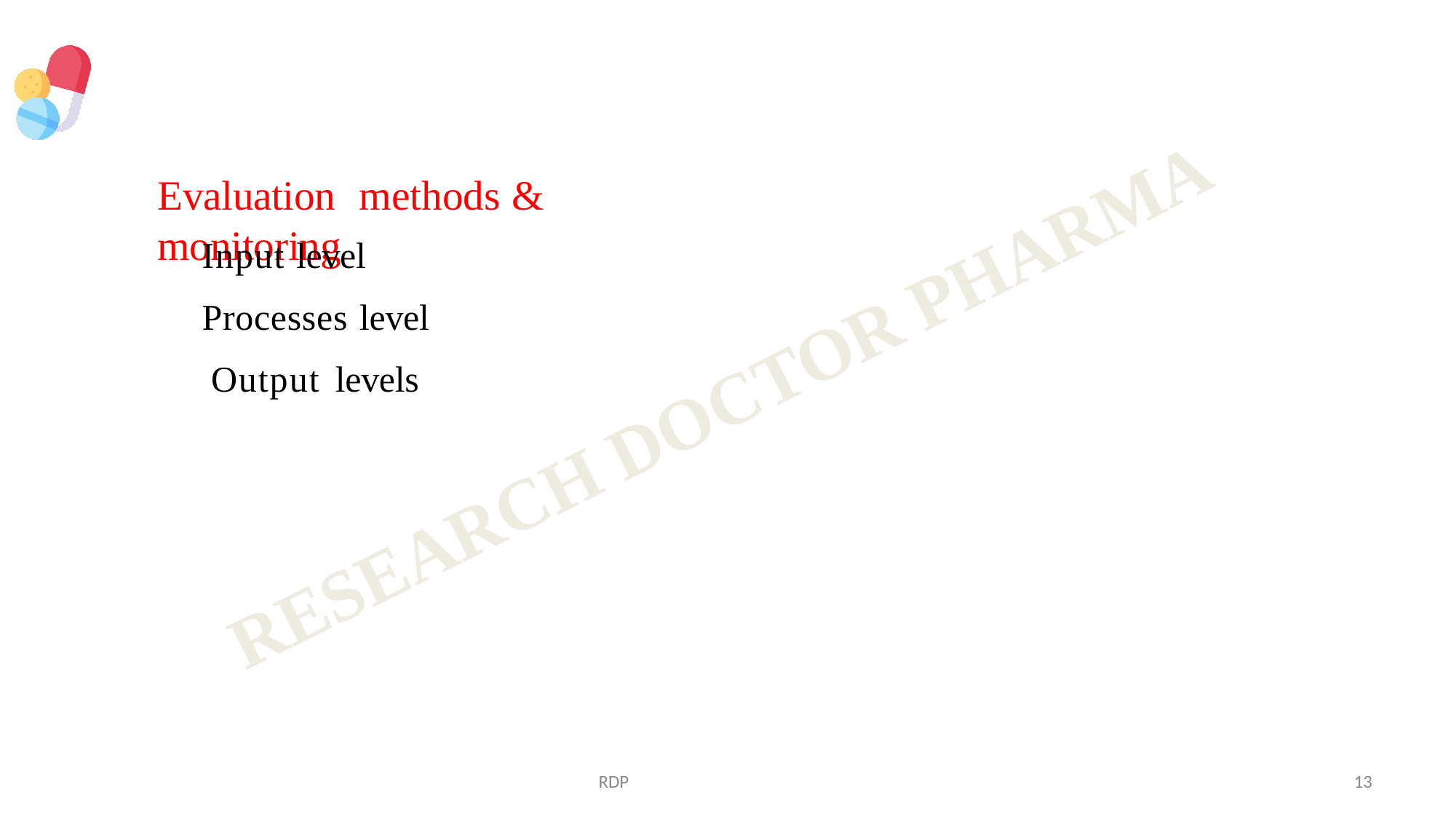

# Evaluation	methods & monitoring
Input level  Processes level  Output levels
RDP
13